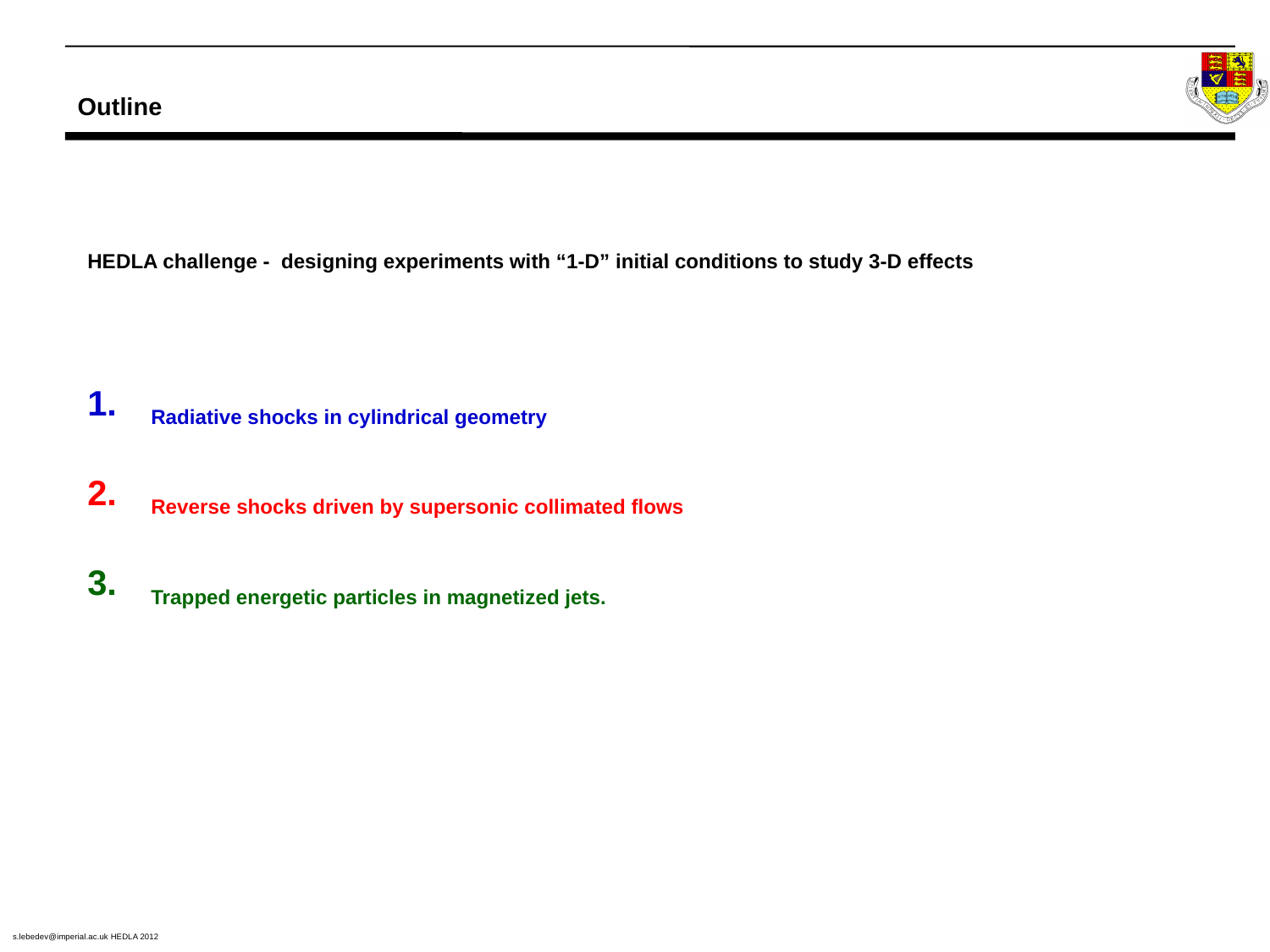

Outline
HEDLA challenge -  designing experiments with “1-D” initial conditions to study 3-D effects

Radiative shocks in cylindrical geometry
Reverse shocks driven by supersonic collimated flows
Trapped energetic particles in magnetized jets.
Argon, n ~1017 cm-3
s012508
s.lebedev@imperial.ac.uk HEDLA 2012